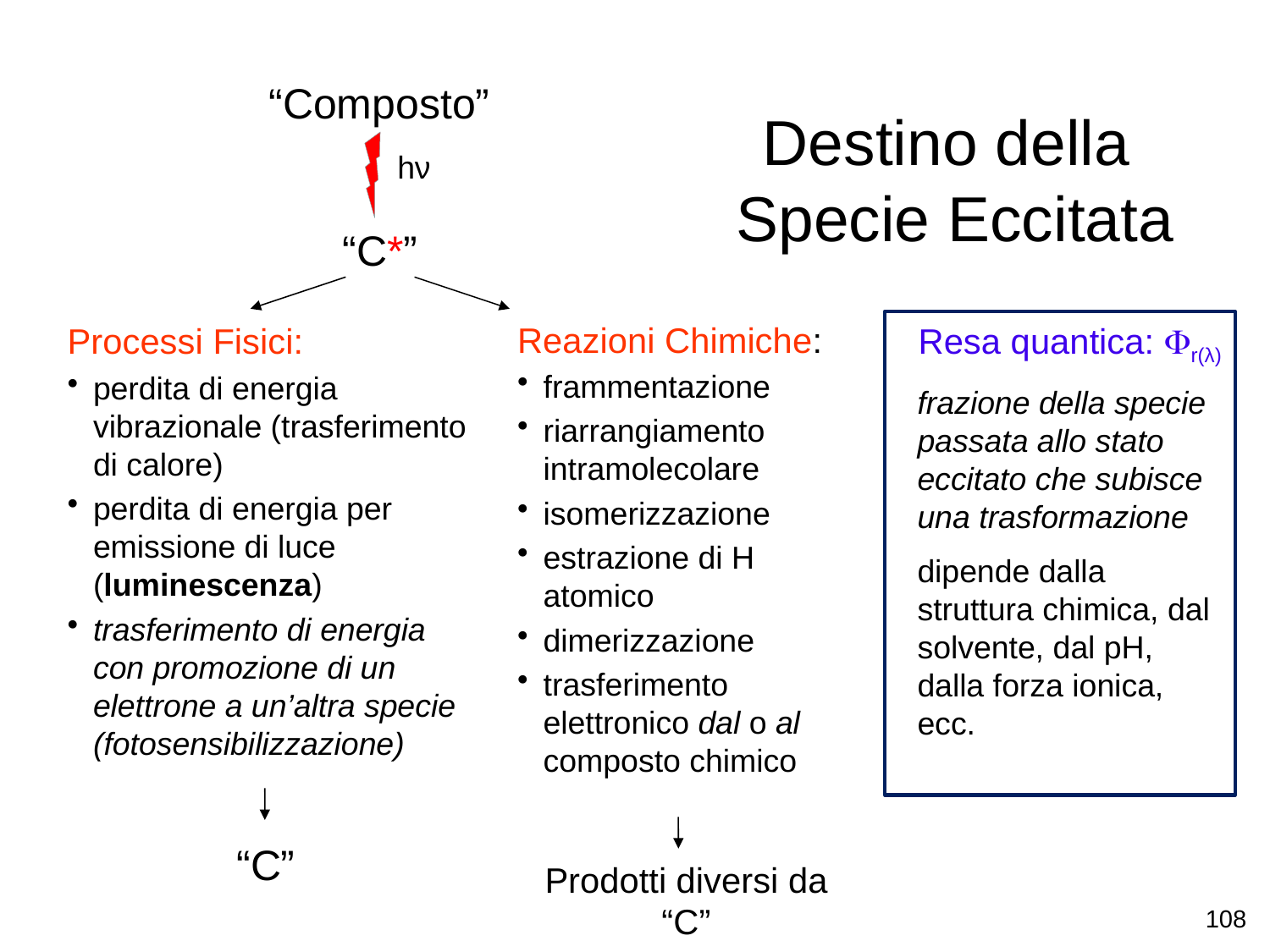

# Destino della Specie Eccitata
“Composto”

hν
“C*”

Reazioni Chimiche:
frammentazione
riarrangiamento intramolecolare
isomerizzazione
estrazione di H atomico
dimerizzazione
trasferimento elettronico dal o al composto chimico

Resa quantica: Φr(λ)
frazione della specie passata allo stato eccitato che subisce una trasformazione
dipende dalla struttura chimica, dal solvente, dal pH, dalla forza ionica, ecc.
Processi Fisici:
perdita di energia vibrazionale (trasferimento di calore)
perdita di energia per emissione di luce (luminescenza)
trasferimento di energia con promozione di un elettrone a un’altra specie (fotosensibilizzazione)

“C”
Prodotti diversi da “C”
108